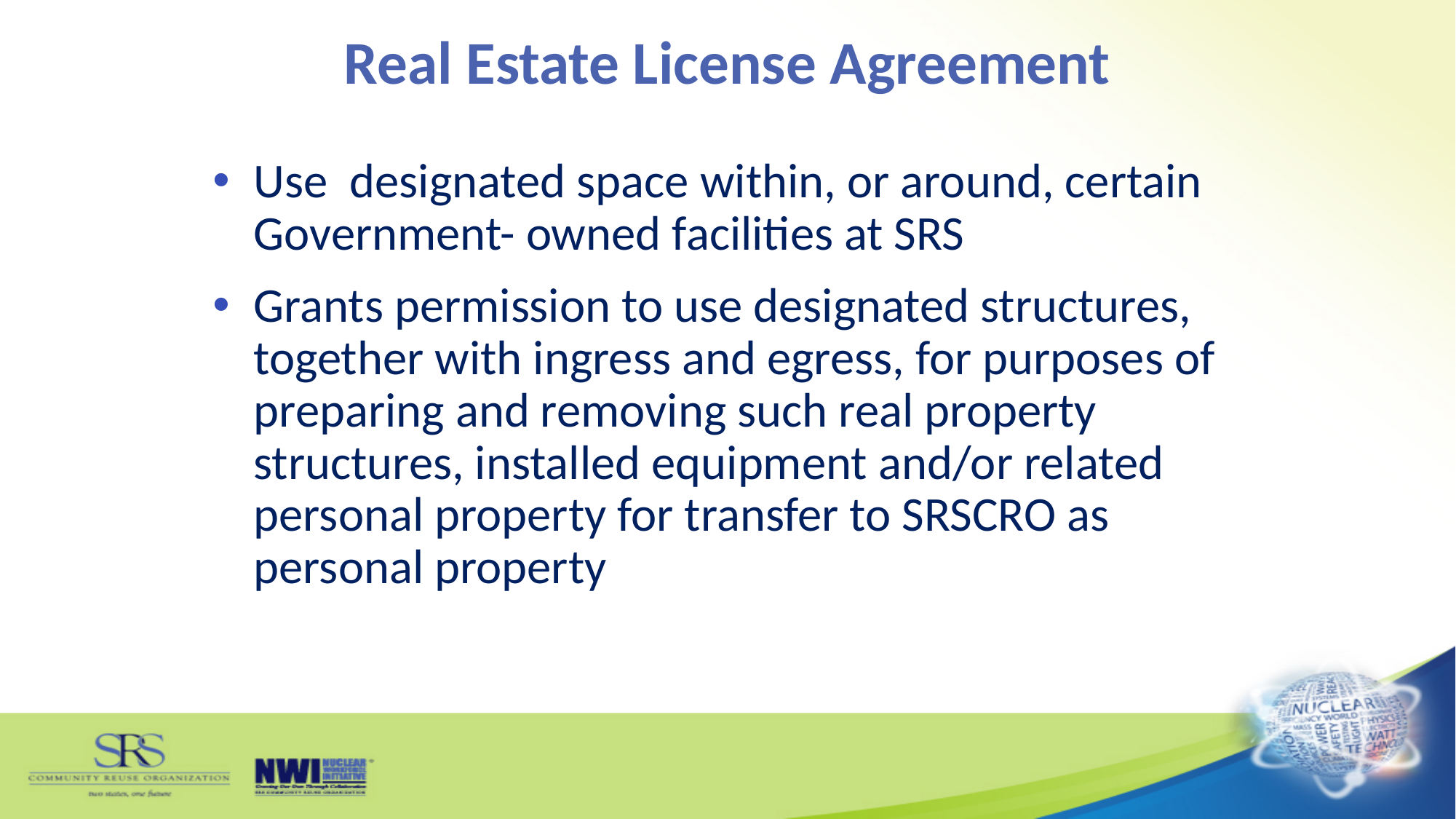

# Real Estate License Agreement
Use  designated space within, or around, certain Government- owned facilities at SRS
Grants permission to use designated structures, together with ingress and egress, for purposes of preparing and removing such real property structures, installed equipment and/or related personal property for transfer to SRSCRO as personal property